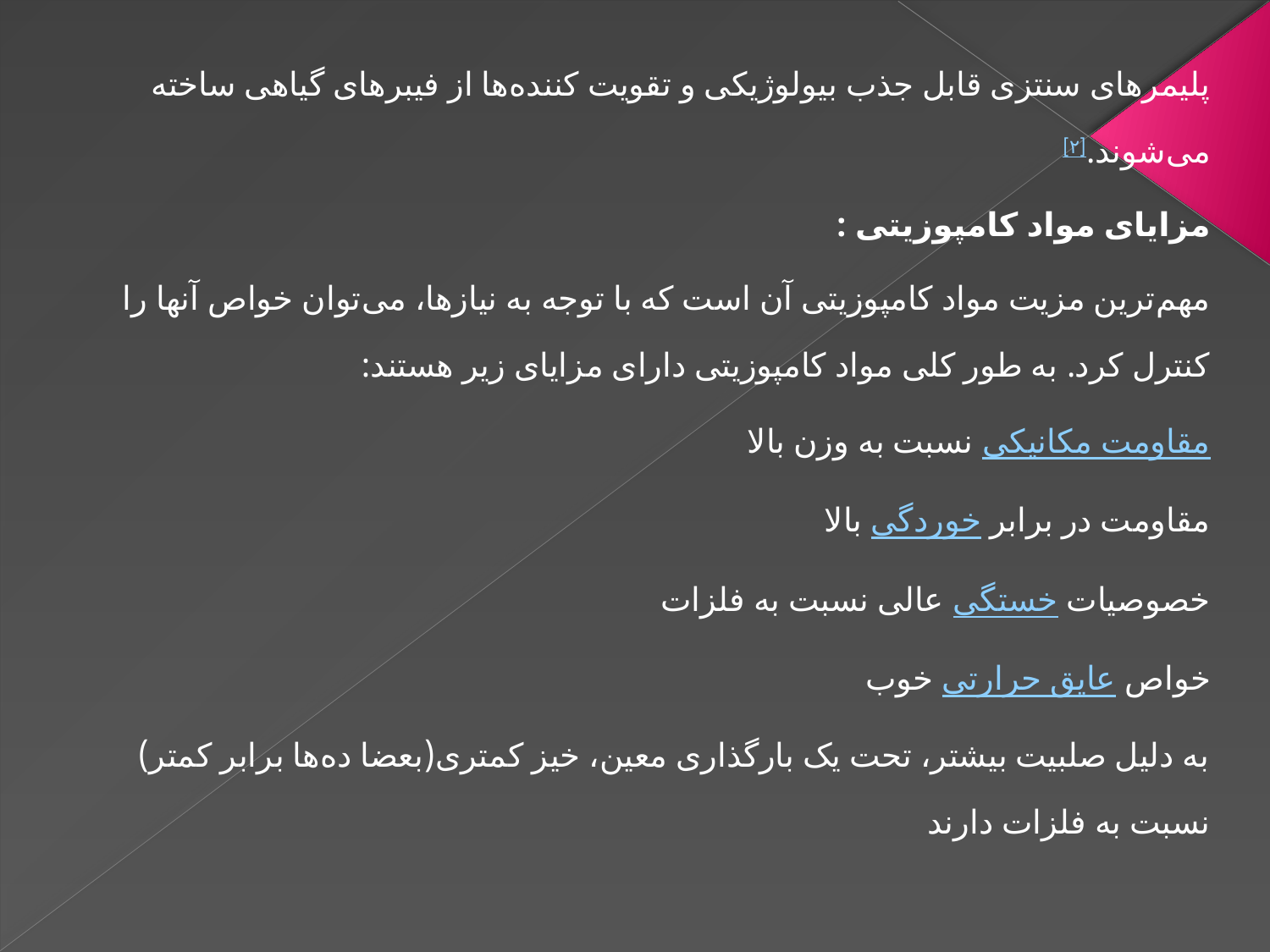

پلیمرهای سنتزی قابل جذب بیولوژیکی و تقویت کننده‌ها از فیبرهای گیاهی ساخته می‌شوند.[۲]
مزایای مواد کامپوزیتی :
مهم‌ترین مزیت مواد کامپوزیتی آن است که با توجه به نیازها، می‌توان خواص آنها را کنترل کرد. به طور کلی مواد کامپوزیتی دارای مزایای زیر هستند:
مقاومت مکانیکی نسبت به وزن بالا
مقاومت در برابر خوردگی بالا
خصوصیات خستگی عالی نسبت به فلزات
خواص عایق حرارتی خوب
به دلیل صلبیت بیشتر، تحت یک بارگذاری معین، خیز کمتری(بعضا ده‌ها برابر کمتر) نسبت به فلزات دارند